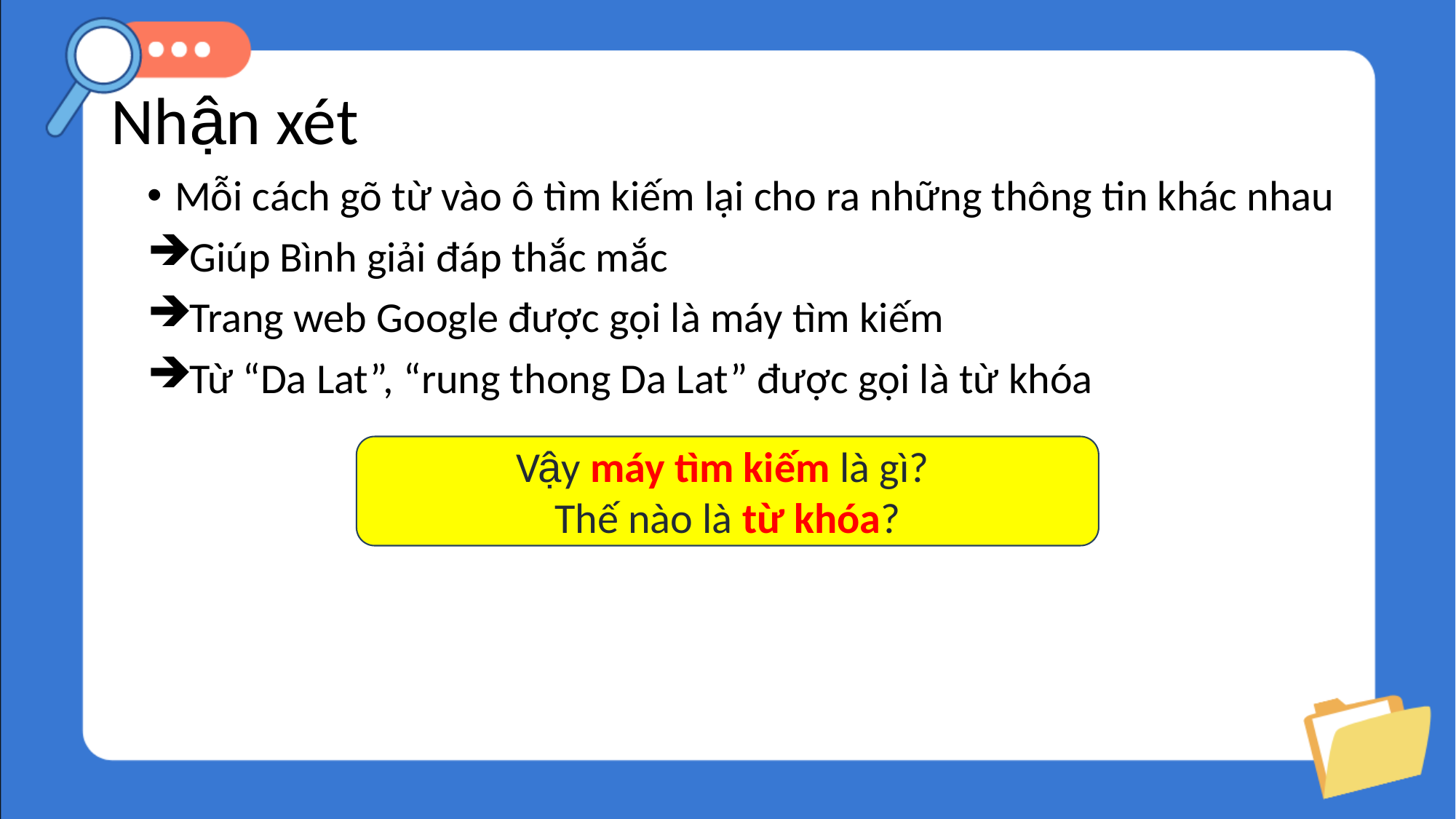

# Nhận xét
Mỗi cách gõ từ vào ô tìm kiếm lại cho ra những thông tin khác nhau
Giúp Bình giải đáp thắc mắc
Trang web Google được gọi là máy tìm kiếm
Từ “Da Lat”, “rung thong Da Lat” được gọi là từ khóa
Vậy máy tìm kiếm là gì?
Thế nào là từ khóa?